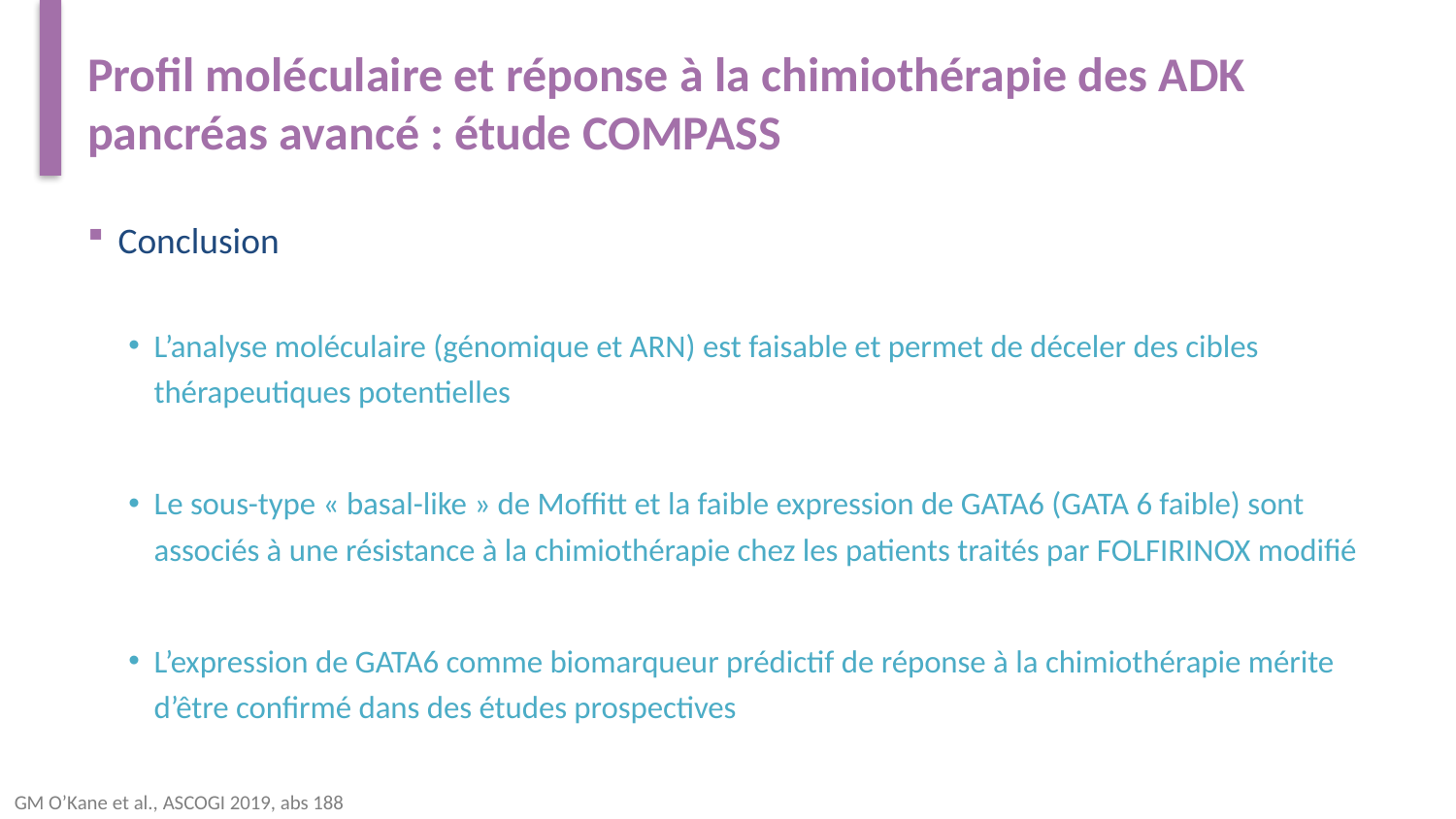

# Profil moléculaire et réponse à la chimiothérapie des ADK pancréas avancé : étude COMPASS
Conclusion

L’analyse moléculaire (génomique et ARN) est faisable et permet de déceler des cibles thérapeutiques potentielles

Le sous-type « basal-like » de Moffitt et la faible expression de GATA6 (GATA 6 faible) sont associés à une résistance à la chimiothérapie chez les patients traités par FOLFIRINOX modifié

L’expression de GATA6 comme biomarqueur prédictif de réponse à la chimiothérapie mérite d’être confirmé dans des études prospectives
GM O’Kane et al., ASCOGI 2019, abs 188